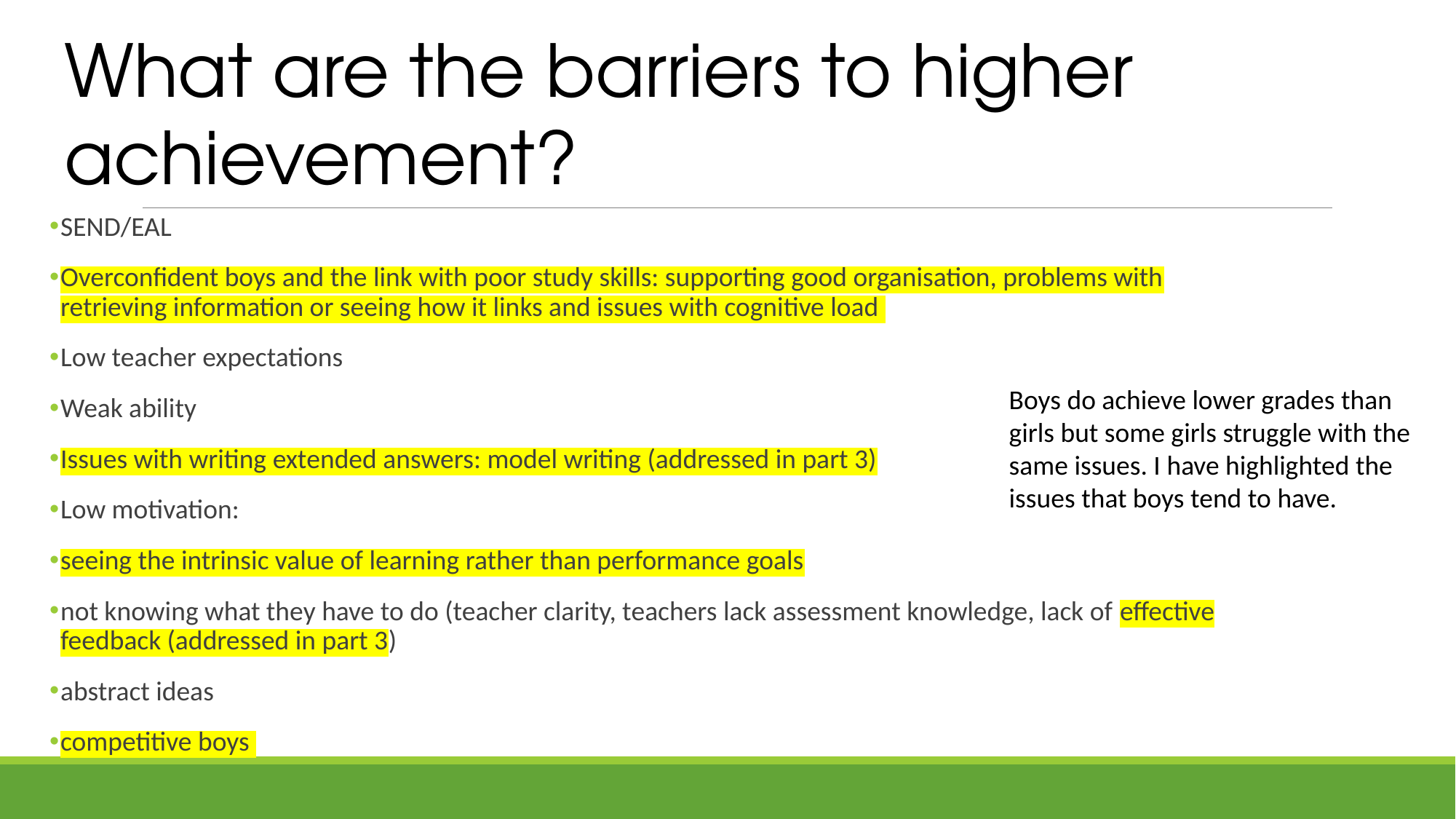

What are the barriers to higher achievement?
SEND/EAL
Overconfident boys and the link with poor study skills: supporting good organisation, problems with retrieving information or seeing how it links and issues with cognitive load
Low teacher expectations
Weak ability
Issues with writing extended answers: model writing (addressed in part 3)
Low motivation:
seeing the intrinsic value of learning rather than performance goals
not knowing what they have to do (teacher clarity, teachers lack assessment knowledge, lack of effective feedback (addressed in part 3)
abstract ideas
competitive boys

Boys do achieve lower grades than girls but some girls struggle with the same issues. I have highlighted the issues that boys tend to have.